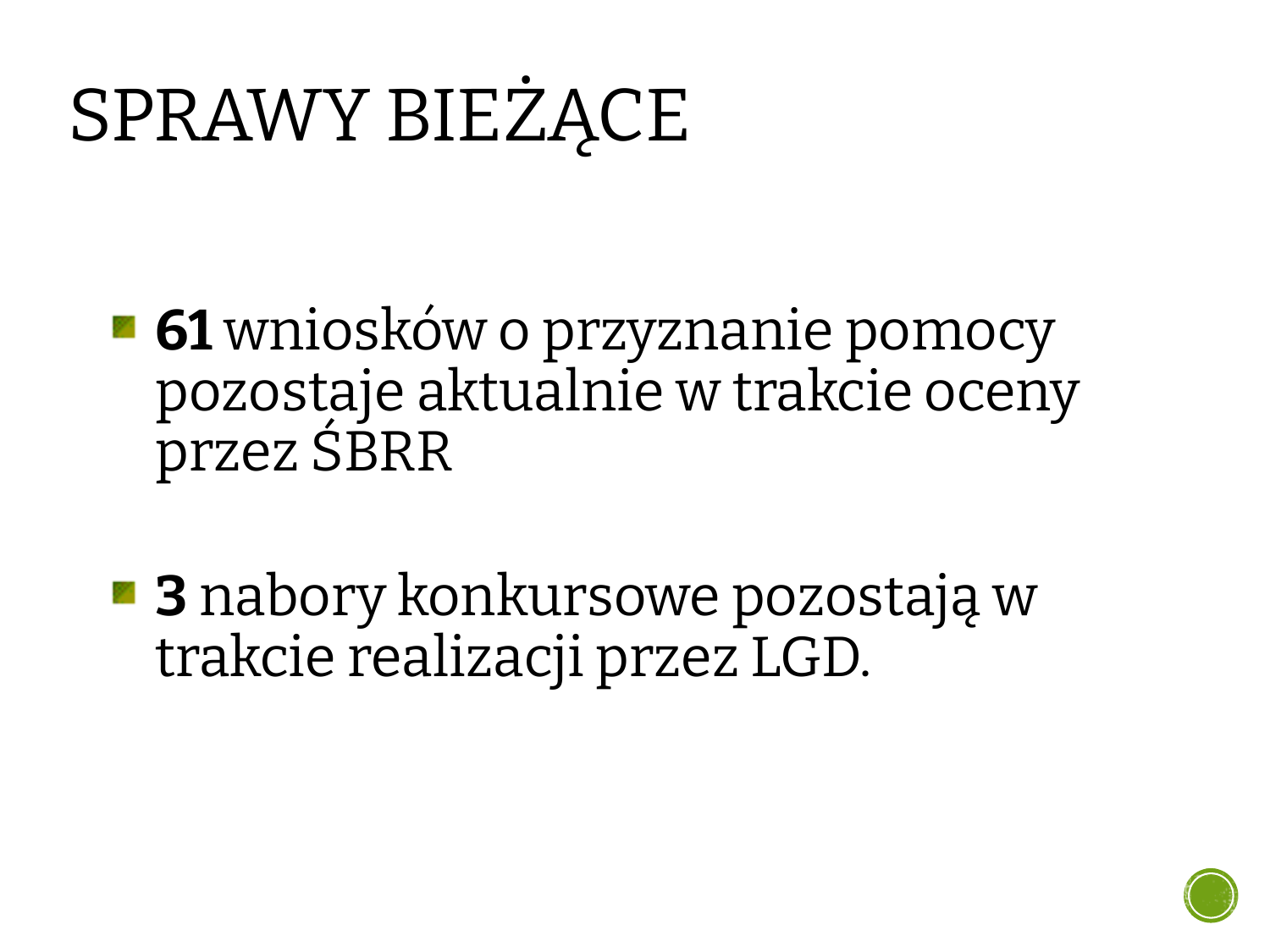

# SPRAWY BIEŻĄCE
61 wniosków o przyznanie pomocy pozostaje aktualnie w trakcie oceny przez ŚBRR

3 nabory konkursowe pozostają w trakcie realizacji przez LGD.